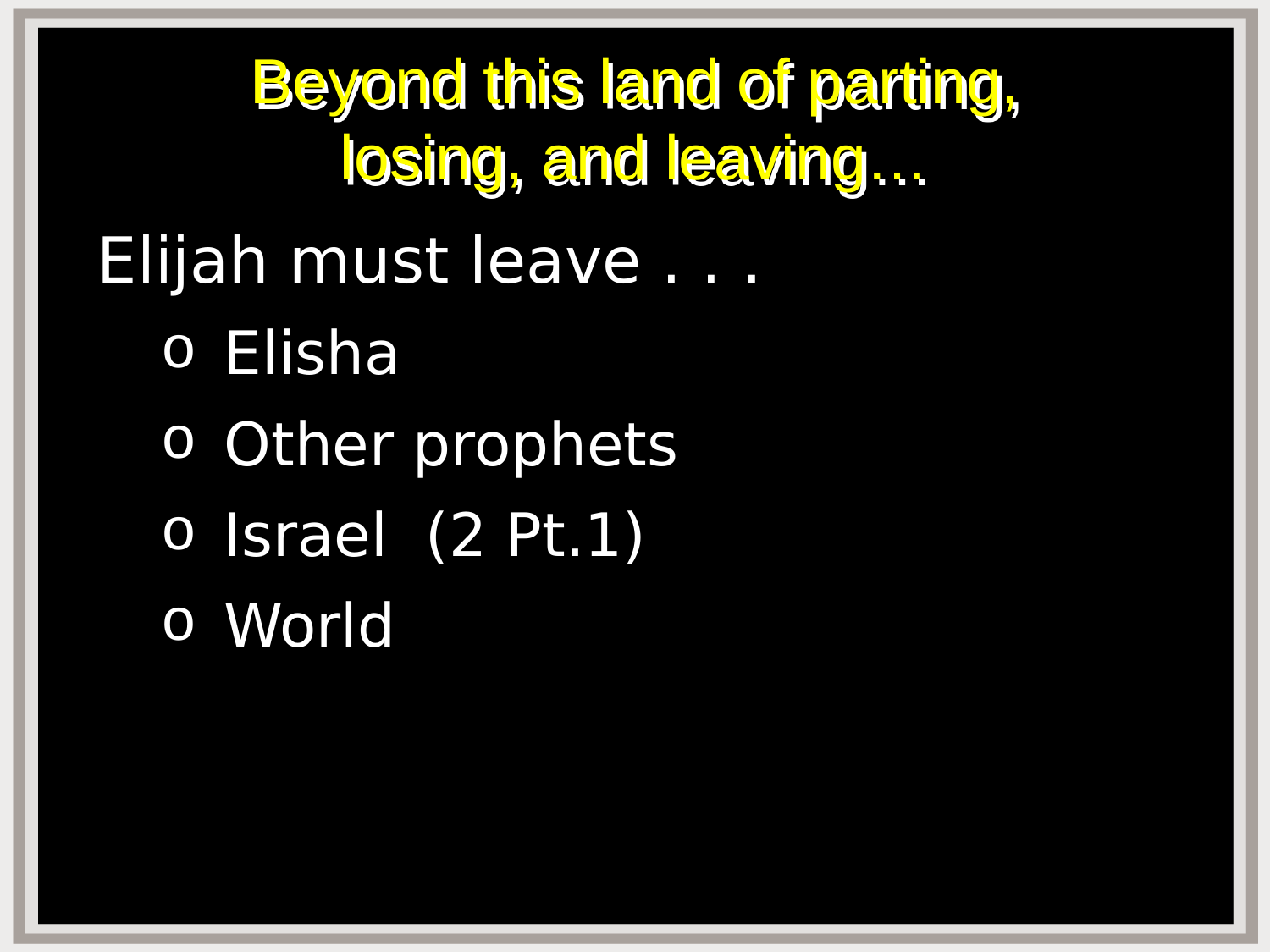

# Beyond this land of parting, losing, and leaving…
Elijah must leave . . .
Elisha
Other prophets
Israel  (2 Pt.1)
World